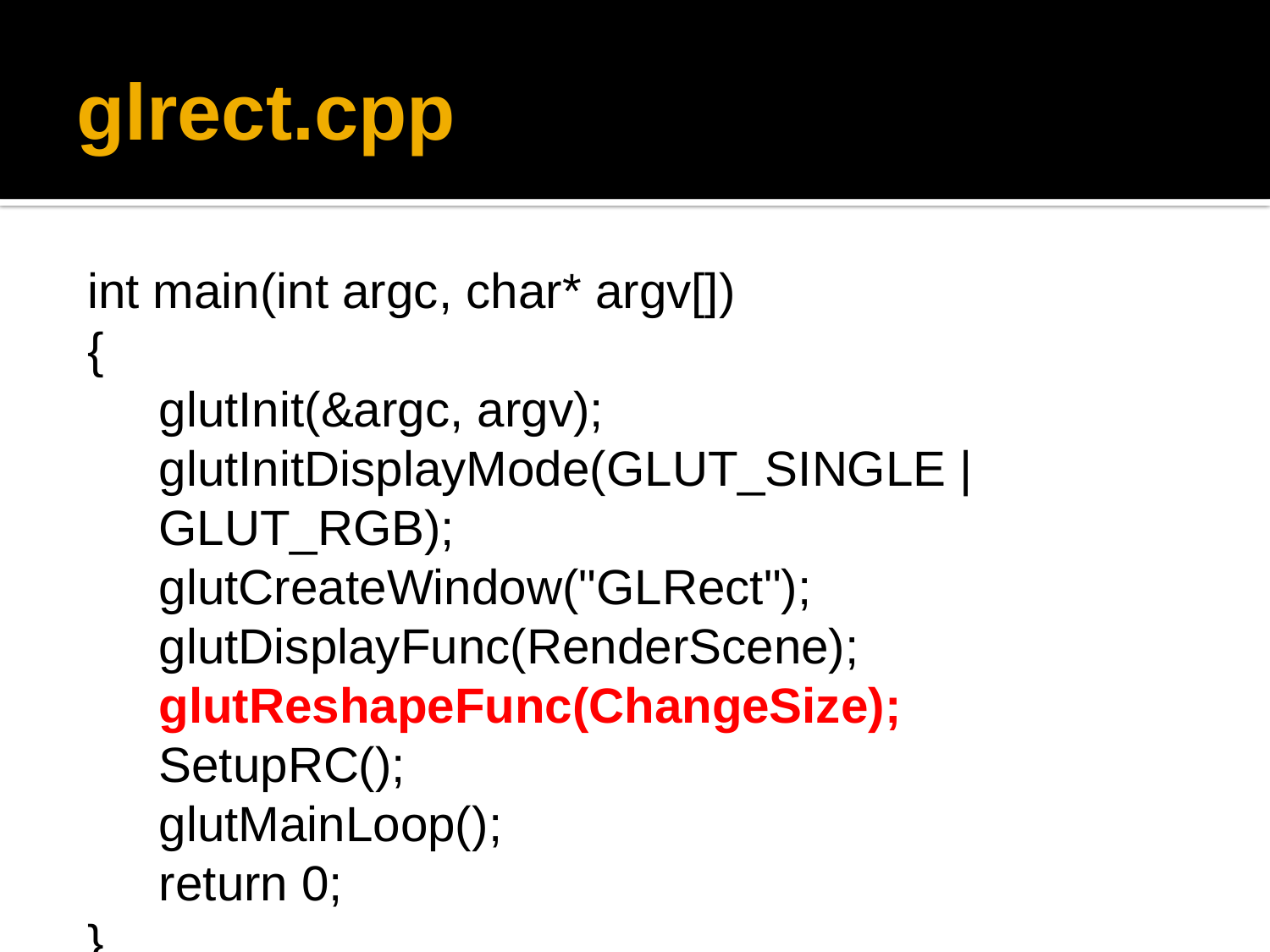

# glrect.cpp
int main(int argc, char* argv[])
{
	glutInit(&argc, argv);
	glutInitDisplayMode(GLUT_SINGLE | GLUT_RGB);
	glutCreateWindow("GLRect");
	glutDisplayFunc(RenderScene);
	glutReshapeFunc(ChangeSize);
	SetupRC();
	glutMainLoop();
	return 0;
}